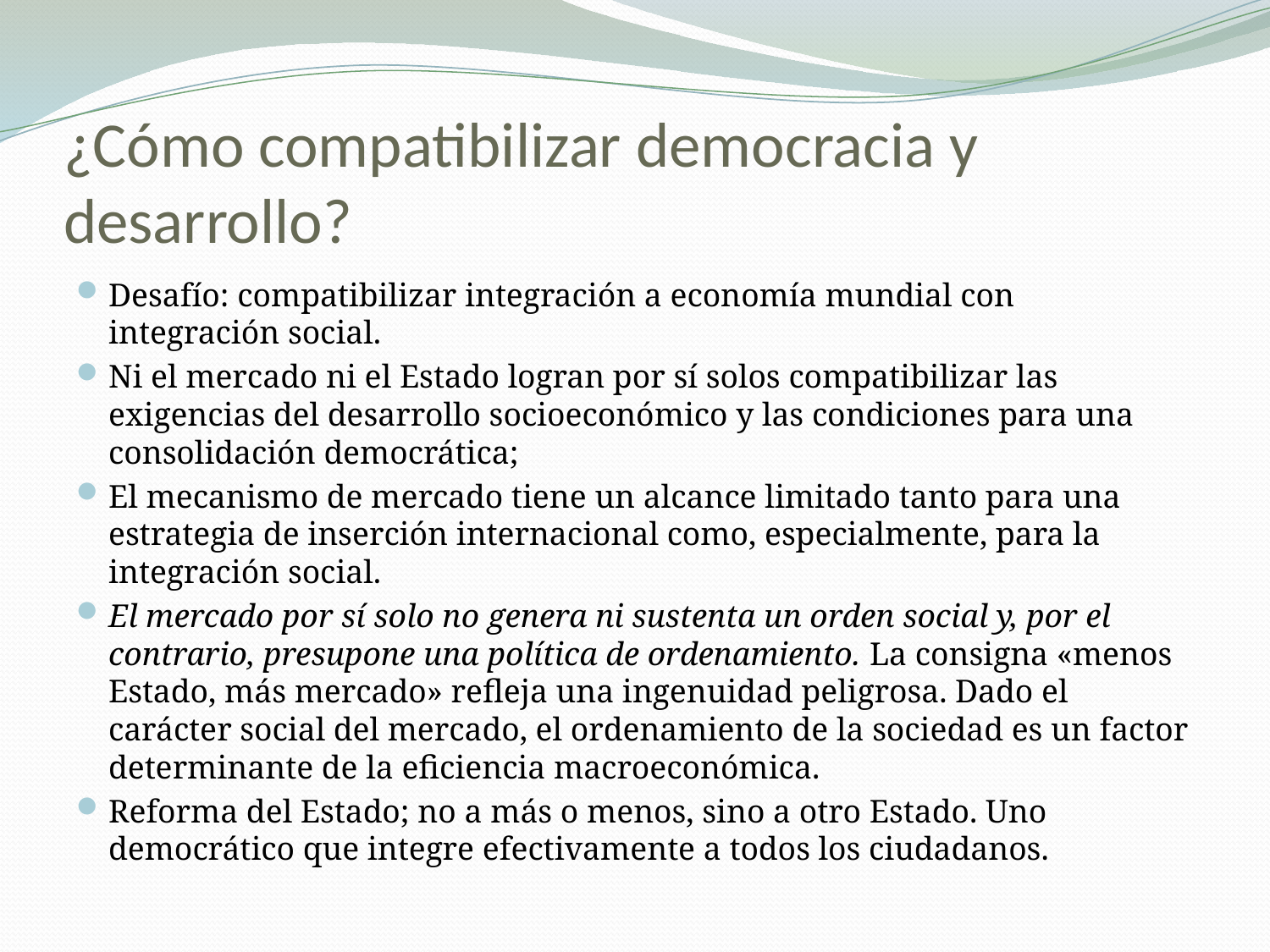

# ¿Cómo compatibilizar democracia y desarrollo?
Desafío: compatibilizar integración a economía mundial con integración social.
Ni el mercado ni el Estado logran por sí solos compatibilizar las exigencias del desarrollo socioeconómico y las condiciones para una consolidación democrática;
El mecanismo de mercado tiene un alcance limitado tanto para una estrategia de inserción internacional como, especialmente, para la integración social.
El mercado por sí solo no genera ni sustenta un orden social y, por el contrario, presupone una política de ordenamiento. La consigna «menos Estado, más mercado» refleja una ingenuidad peligrosa. Dado el carácter social del mercado, el ordenamiento de la sociedad es un factor determinante de la eficiencia macroeconómica.
Reforma del Estado; no a más o menos, sino a otro Estado. Uno democrático que integre efectivamente a todos los ciudadanos.